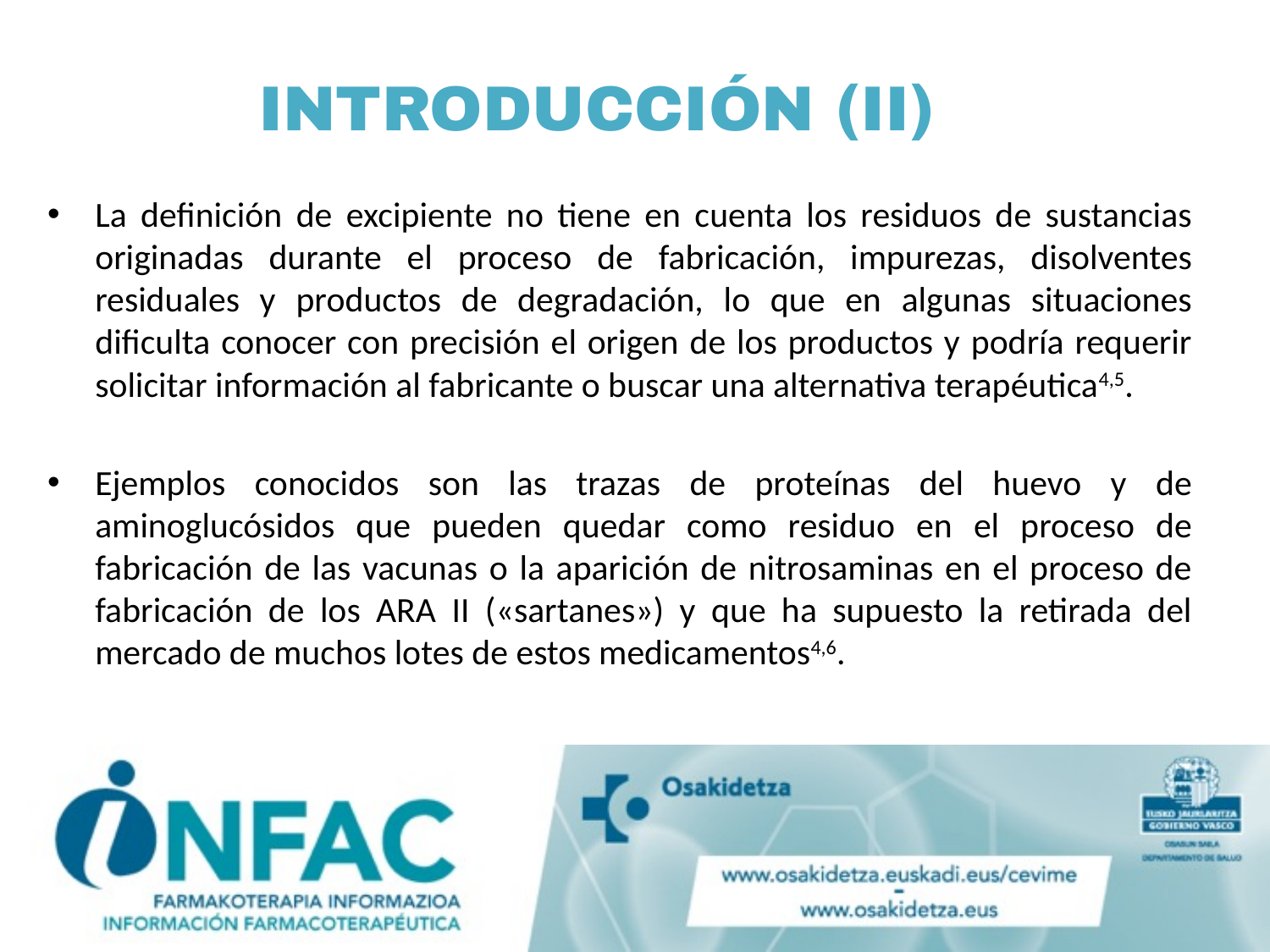

# INTRODUCCIÓN (II)
La definición de excipiente no tiene en cuenta los residuos de sustancias originadas durante el proceso de fabricación, impurezas, disolventes residuales y productos de degradación, lo que en algunas situaciones dificulta conocer con precisión el origen de los productos y podría requerir solicitar información al fabricante o buscar una alternativa terapéutica4,5.

Ejemplos conocidos son las trazas de proteínas del huevo y de aminoglucósidos que pueden quedar como residuo en el proceso de fabricación de las vacunas o la aparición de nitrosaminas en el proceso de fabricación de los ARA II («sartanes») y que ha supuesto la retirada del mercado de muchos lotes de estos medicamentos4,6.